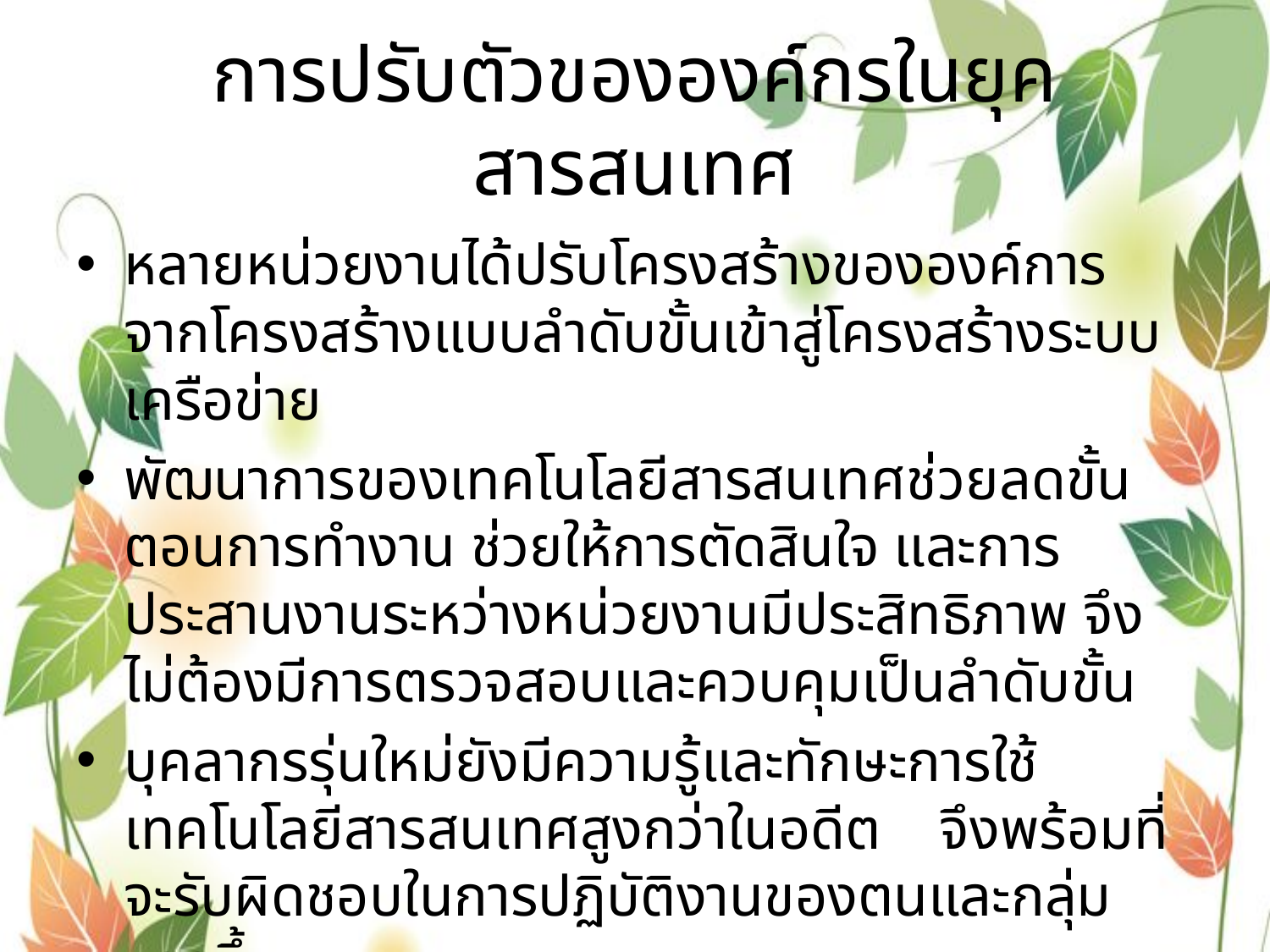

# การปรับตัวขององค์กรในยุคสารสนเทศ
หลายหน่วยงานได้ปรับโครงสร้างขององค์การจากโครงสร้างแบบลำดับขั้นเข้าสู่โครงสร้างระบบเครือข่าย
พัฒนาการของเทคโนโลยีสารสนเทศช่วยลดขั้นตอนการทำงาน ช่วยให้การตัดสินใจ และการประสานงานระหว่างหน่วยงานมีประสิทธิภาพ จึงไม่ต้องมีการตรวจสอบและควบคุมเป็นลำดับขั้น
บุคลากรรุ่นใหม่ยังมีความรู้และทักษะการใช้เทคโนโลยีสารสนเทศสูงกว่าในอดีต    จึงพร้อมที่จะรับผิดชอบในการปฏิบัติงานของตนและกลุ่มมากขึ้น